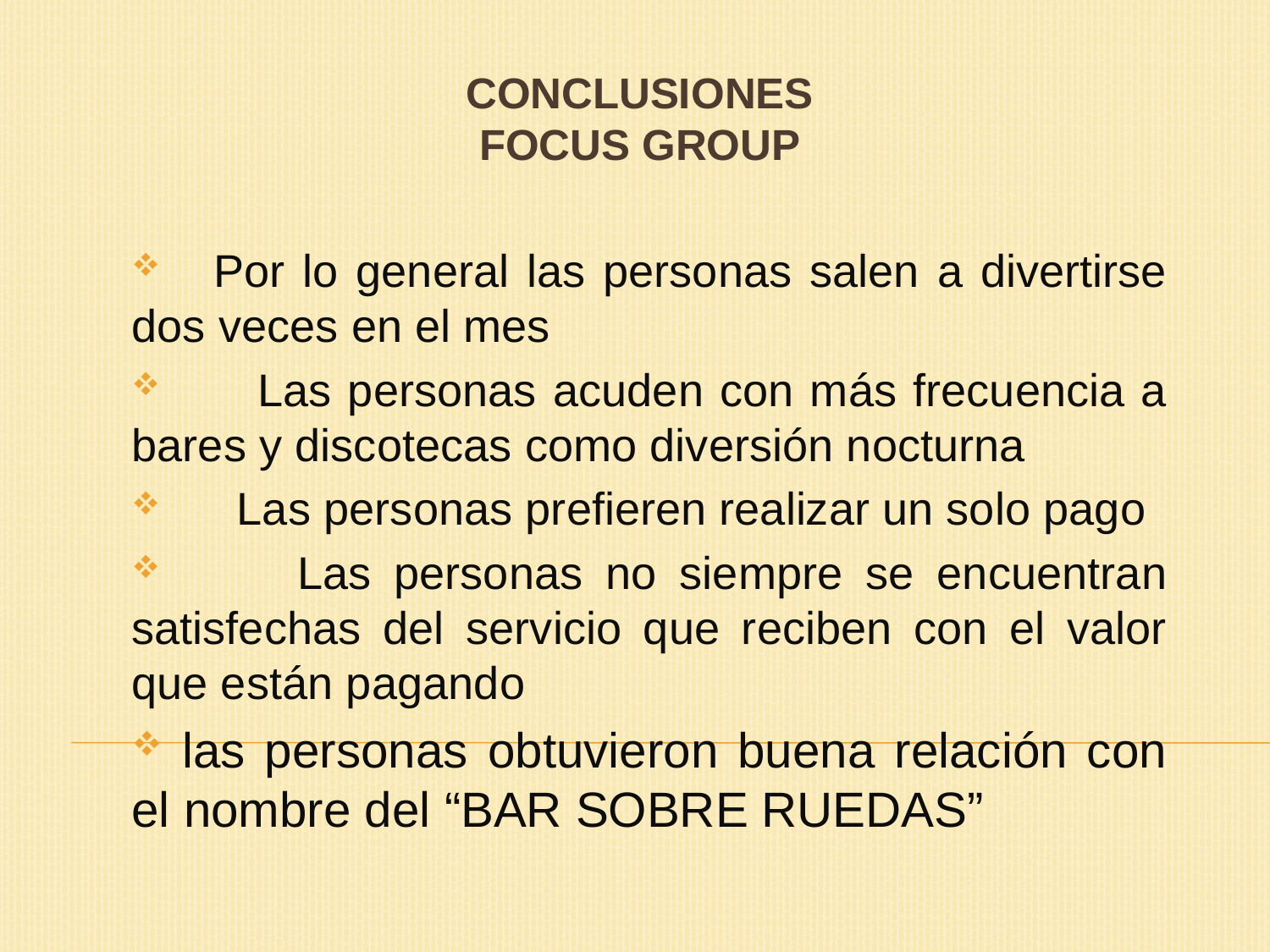

# CONCLUSIONES FOCUS GROUP
   Por lo general las personas salen a divertirse dos veces en el mes
      Las personas acuden con más frecuencia a bares y discotecas como diversión nocturna
      Las personas prefieren realizar un solo pago
      Las personas no siempre se encuentran satisfechas del servicio que reciben con el valor que están pagando
 las personas obtuvieron buena relación con el nombre del “BAR SOBRE RUEDAS”